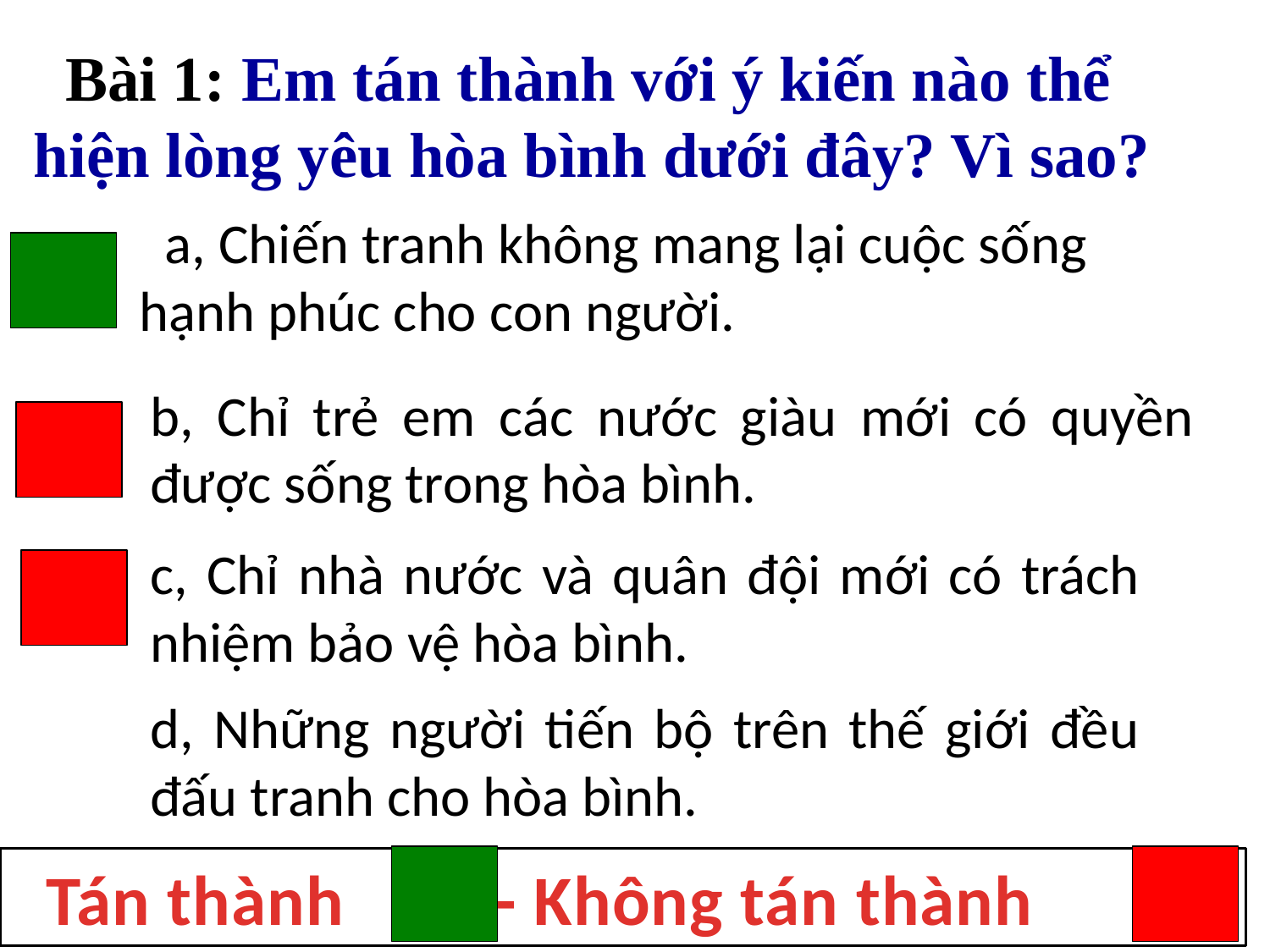

Bài 1: Em tán thành với ý kiến nào thể hiện lòng yêu hòa bình dưới đây? Vì sao?
  a, Chiến tranh không mang lại cuộc sống hạnh phúc cho con người.

b, Chỉ trẻ em các nước giàu mới có quyền được sống trong hòa bình.

c, Chỉ nhà nước và quân đội mới có trách nhiệm bảo vệ hòa bình.

d, Những người tiến bộ trên thế giới đều đấu tranh cho hòa bình.

  Tán thành         - Không tán thành